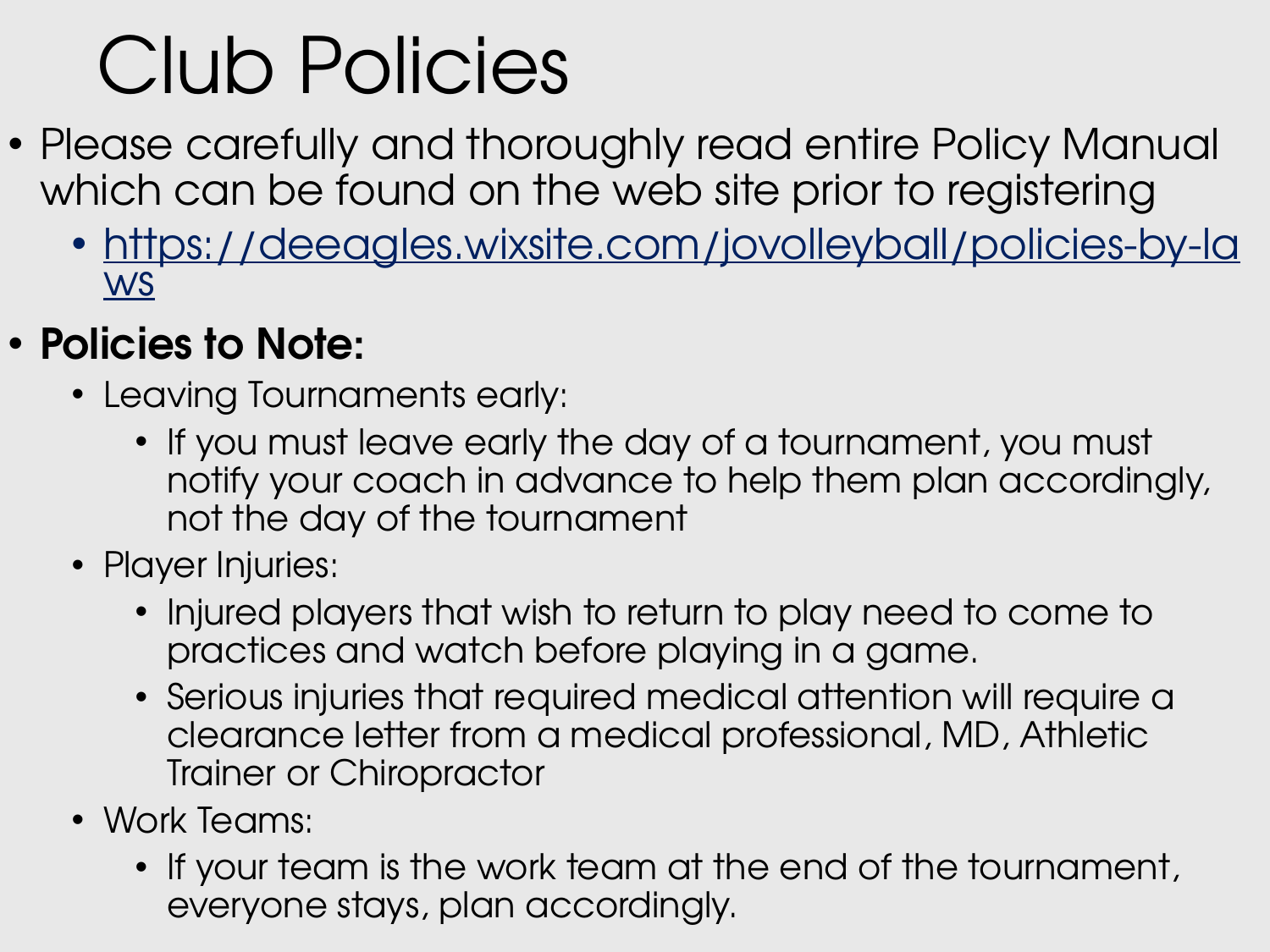

# Club Policies
Please carefully and thoroughly read entire Policy Manual which can be found on the web site prior to registering
https://deeagles.wixsite.com/jovolleyball/policies-by-laws
Policies to Note:
Leaving Tournaments early:
If you must leave early the day of a tournament, you must notify your coach in advance to help them plan accordingly, not the day of the tournament
Player Injuries:
Injured players that wish to return to play need to come to practices and watch before playing in a game.
Serious injuries that required medical attention will require a clearance letter from a medical professional, MD, Athletic Trainer or Chiropractor
Work Teams:
If your team is the work team at the end of the tournament, everyone stays, plan accordingly.